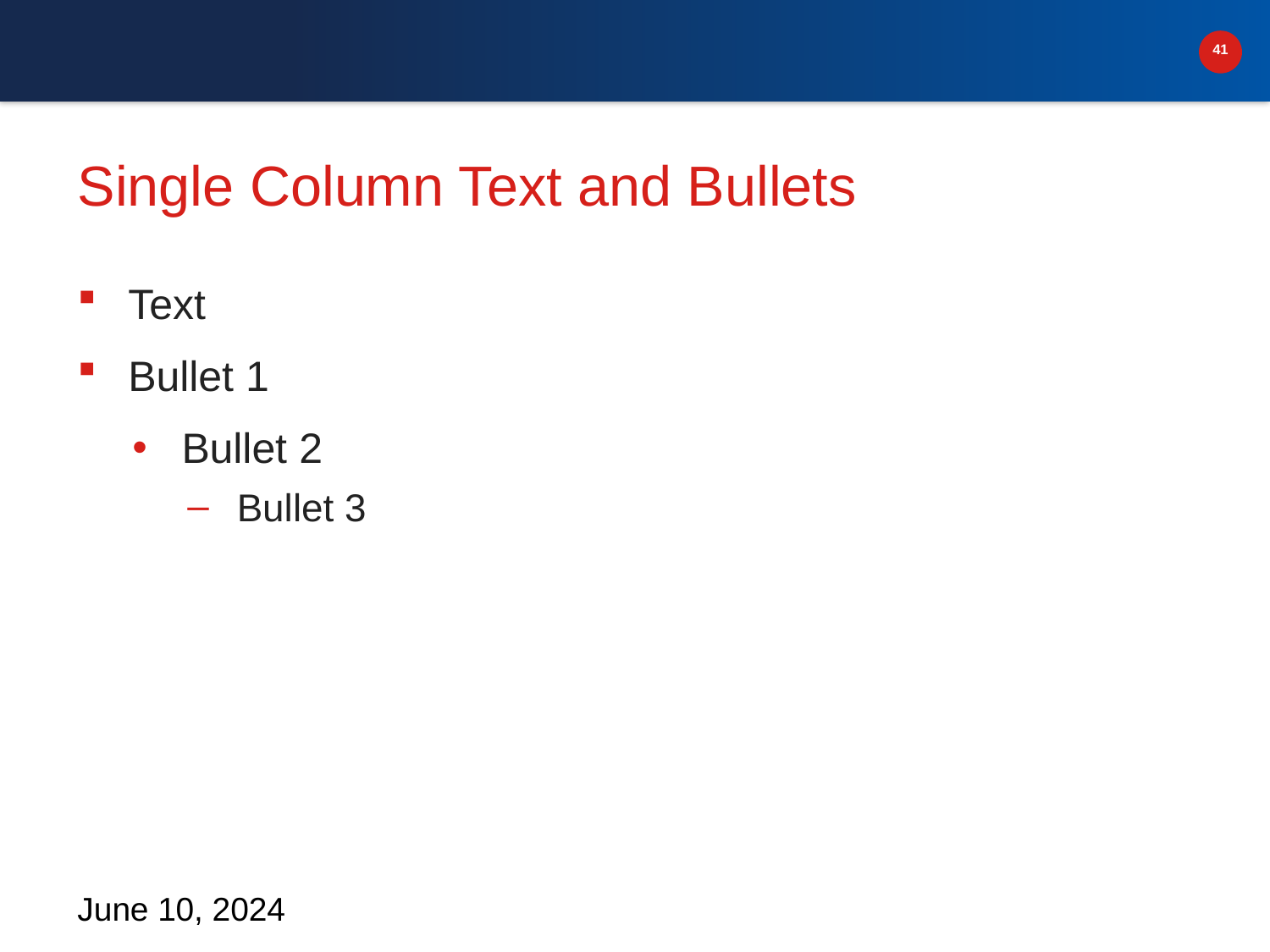

# Single Column Text and Bullets
Text
Bullet 1
Bullet 2
Bullet 3

June 10, 2024